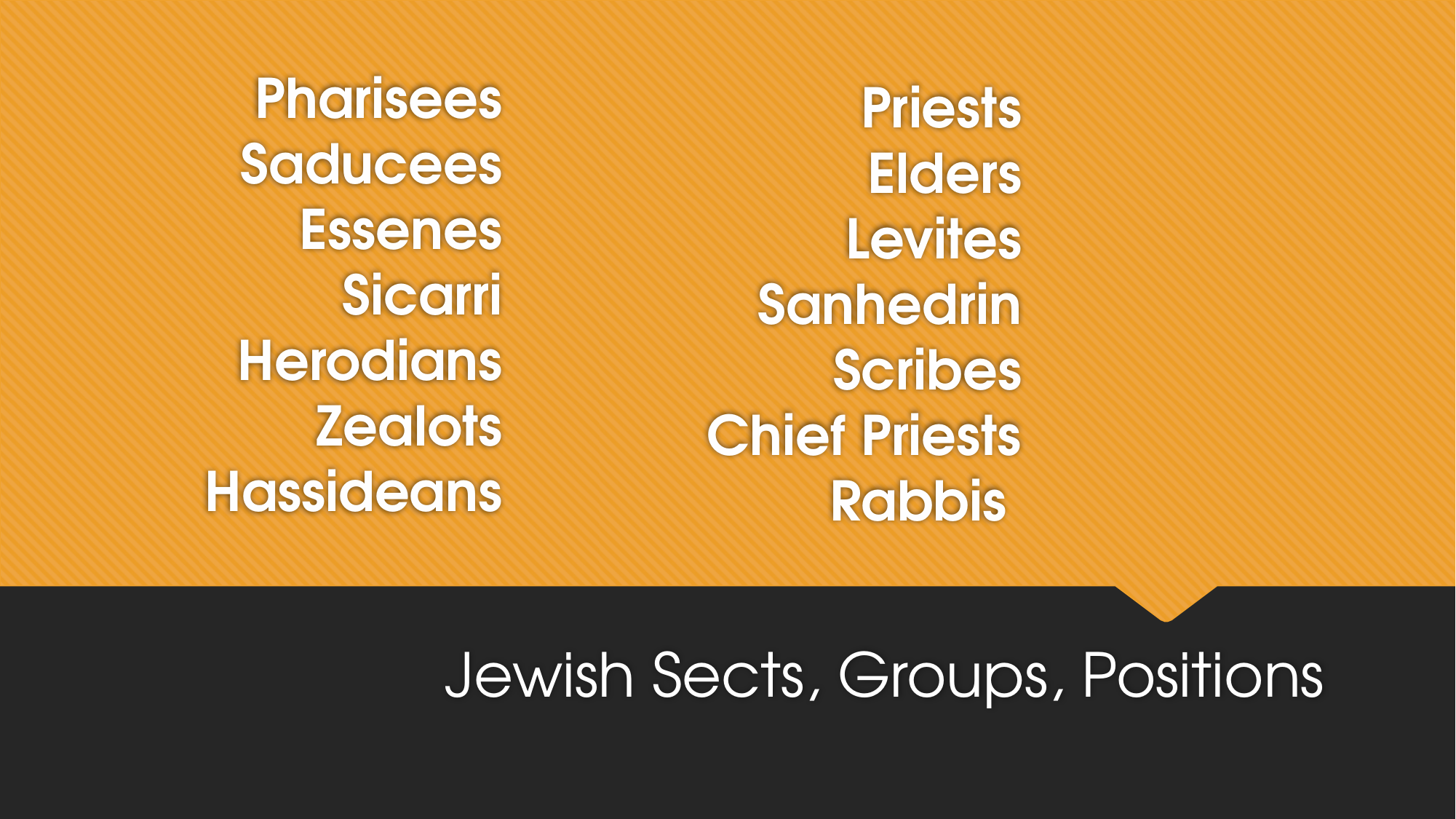

# Pharisees Saducees Essenes Sicarri Herodians Zealots Hassideans
Priests
Elders
Levites
Sanhedrin
Scribes
Chief Priests
Rabbis
Jewish Sects, Groups, Positions